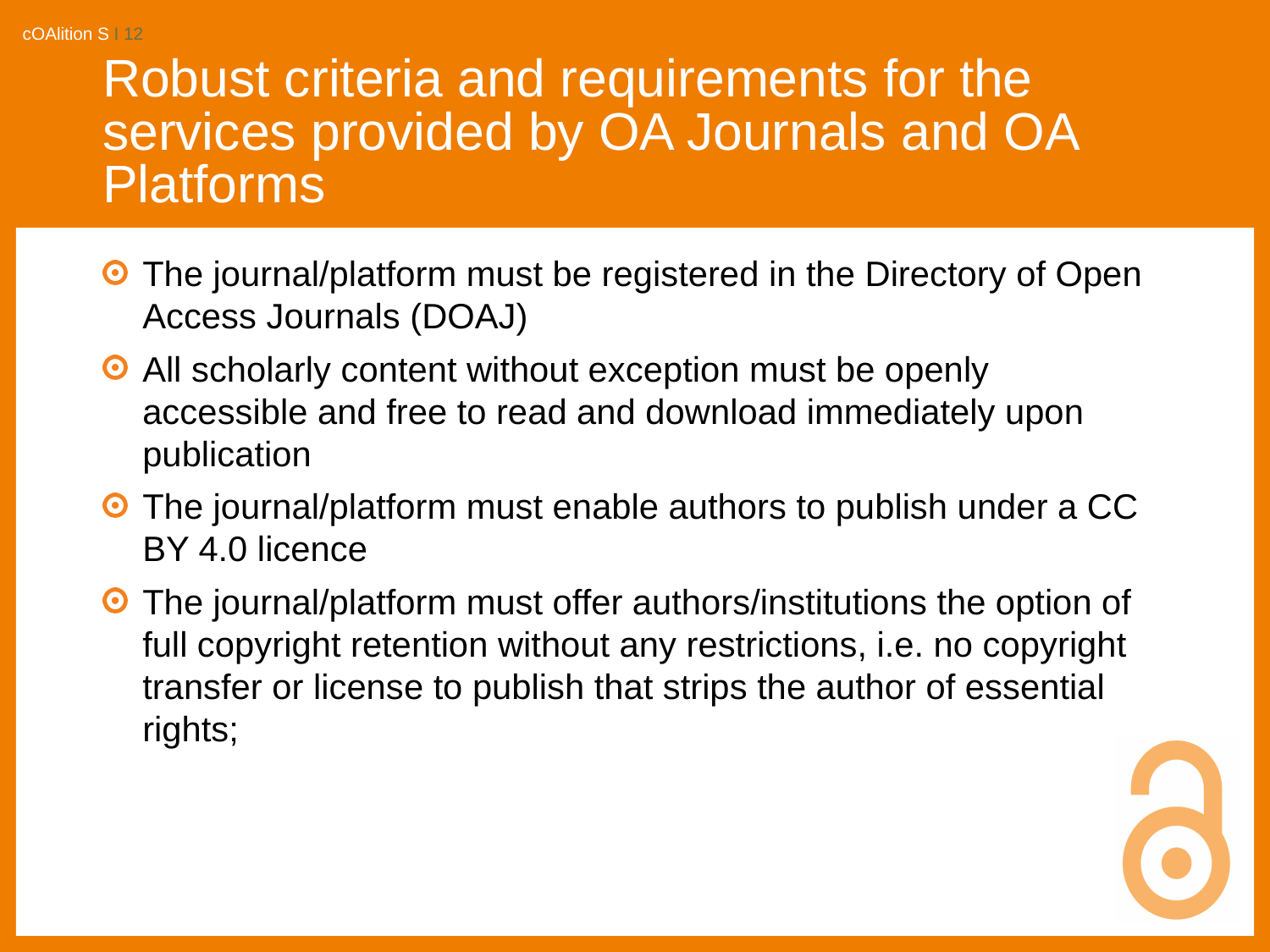

# Robust criteria and requirements for the services provided by OA Journals and OA Platforms
The journal/platform must be registered in the Directory of Open Access Journals (DOAJ)
All scholarly content without exception must be openly accessible and free to read and download immediately upon publication
The journal/platform must enable authors to publish under a CC BY 4.0 licence
The journal/platform must offer authors/institutions the option of full copyright retention without any restrictions, i.e. no copyright transfer or license to publish that strips the author of essential rights;